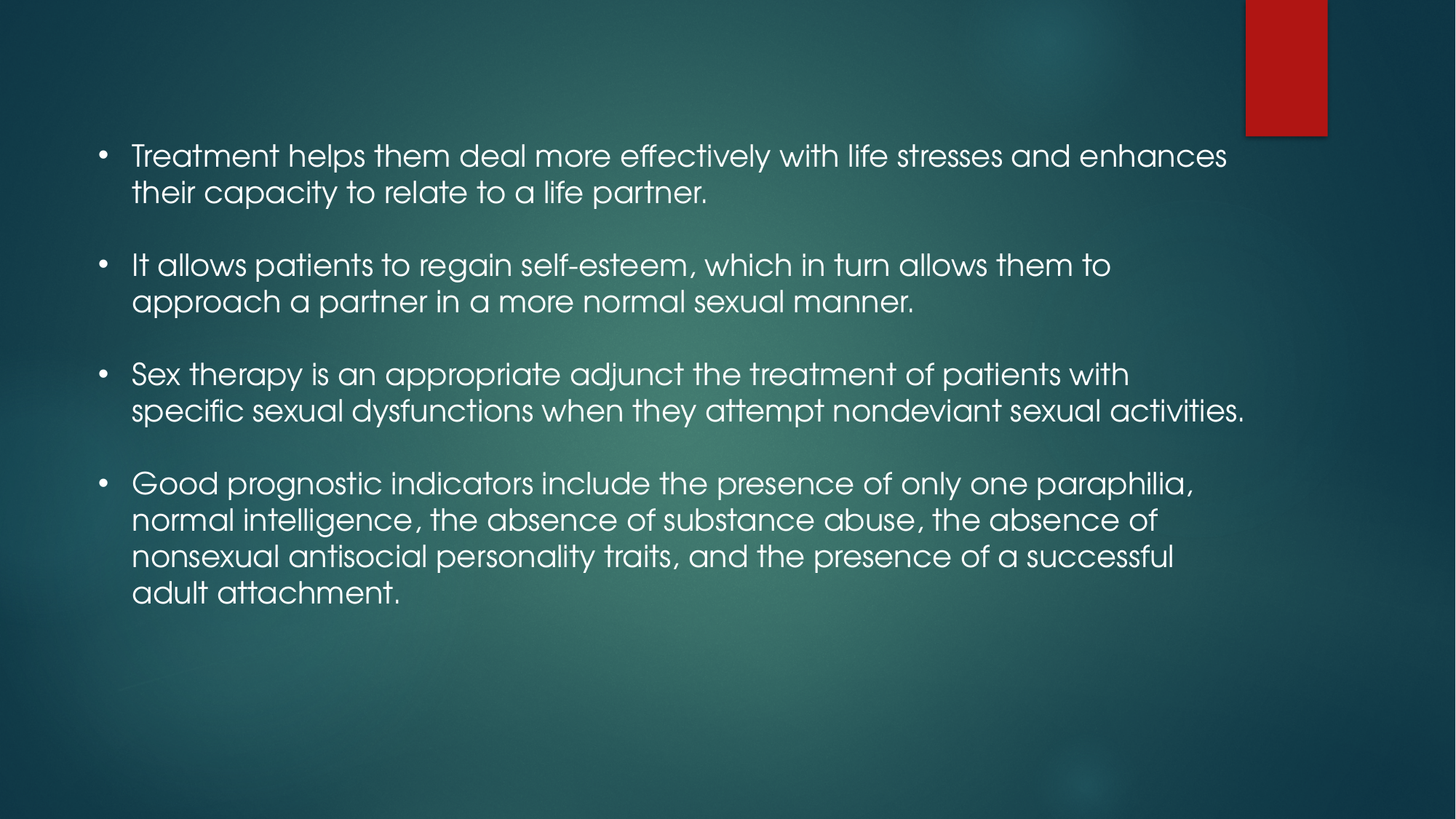

Treatment helps them deal more effectively with life stresses and enhances their capacity to relate to a life partner.

It allows patients to regain self-esteem, which in turn allows them to approach a partner in a more normal sexual manner.

Sex therapy is an appropriate adjunct the treatment of patients with specific sexual dysfunctions when they attempt nondeviant sexual activities.

Good prognostic indicators include the presence of only one paraphilia, normal intelligence, the absence of substance abuse, the absence of nonsexual antisocial personality traits, and the presence of a successful adult attachment.